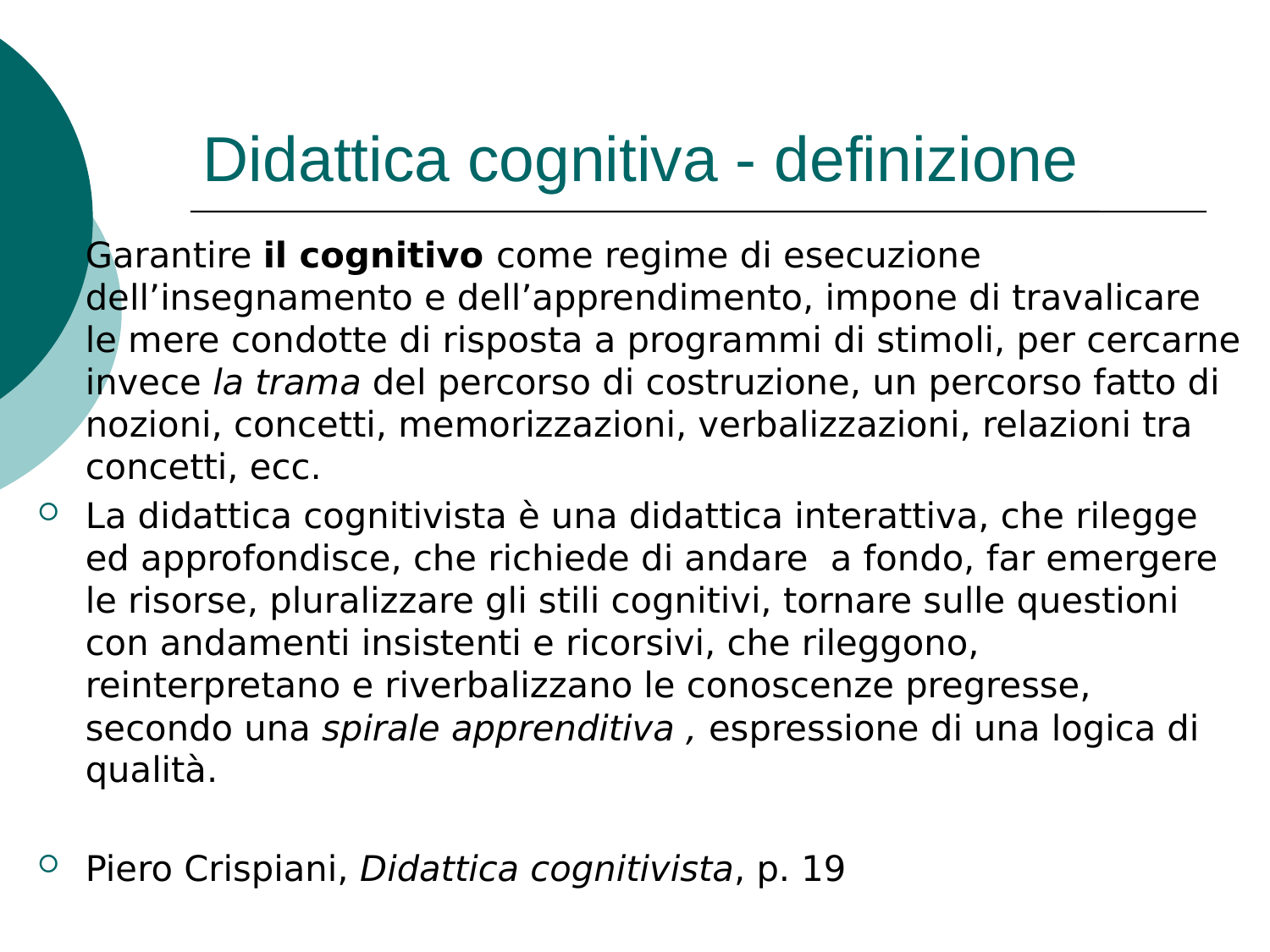

# Didattica cognitiva - definizione
Garantire il cognitivo come regime di esecuzione dell’insegnamento e dell’apprendimento, impone di travalicare le mere condotte di risposta a programmi di stimoli, per cercarne invece la trama del percorso di costruzione, un percorso fatto di nozioni, concetti, memorizzazioni, verbalizzazioni, relazioni tra concetti, ecc.
La didattica cognitivista è una didattica interattiva, che rilegge ed approfondisce, che richiede di andare  a fondo, far emergere le risorse, pluralizzare gli stili cognitivi, tornare sulle questioni con andamenti insistenti e ricorsivi, che rileggono, reinterpretano e riverbalizzano le conoscenze pregresse, secondo una spirale apprenditiva , espressione di una logica di qualità.

Piero Crispiani, Didattica cognitivista, p. 19